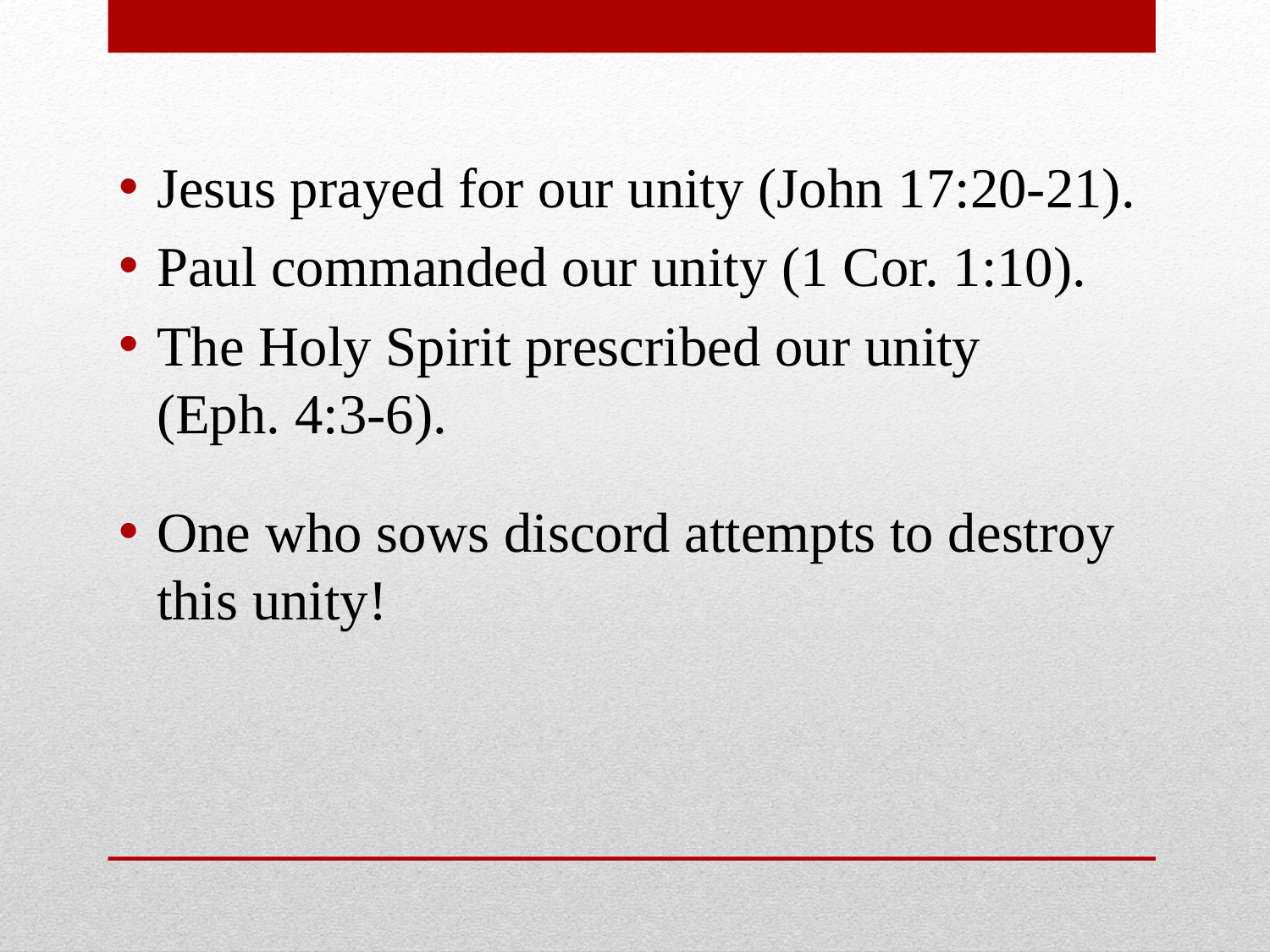

Jesus prayed for our unity (John 17:20-21).
Paul commanded our unity (1 Cor. 1:10).
The Holy Spirit prescribed our unity   (Eph. 4:3-6).

One who sows discord attempts to destroy this unity!